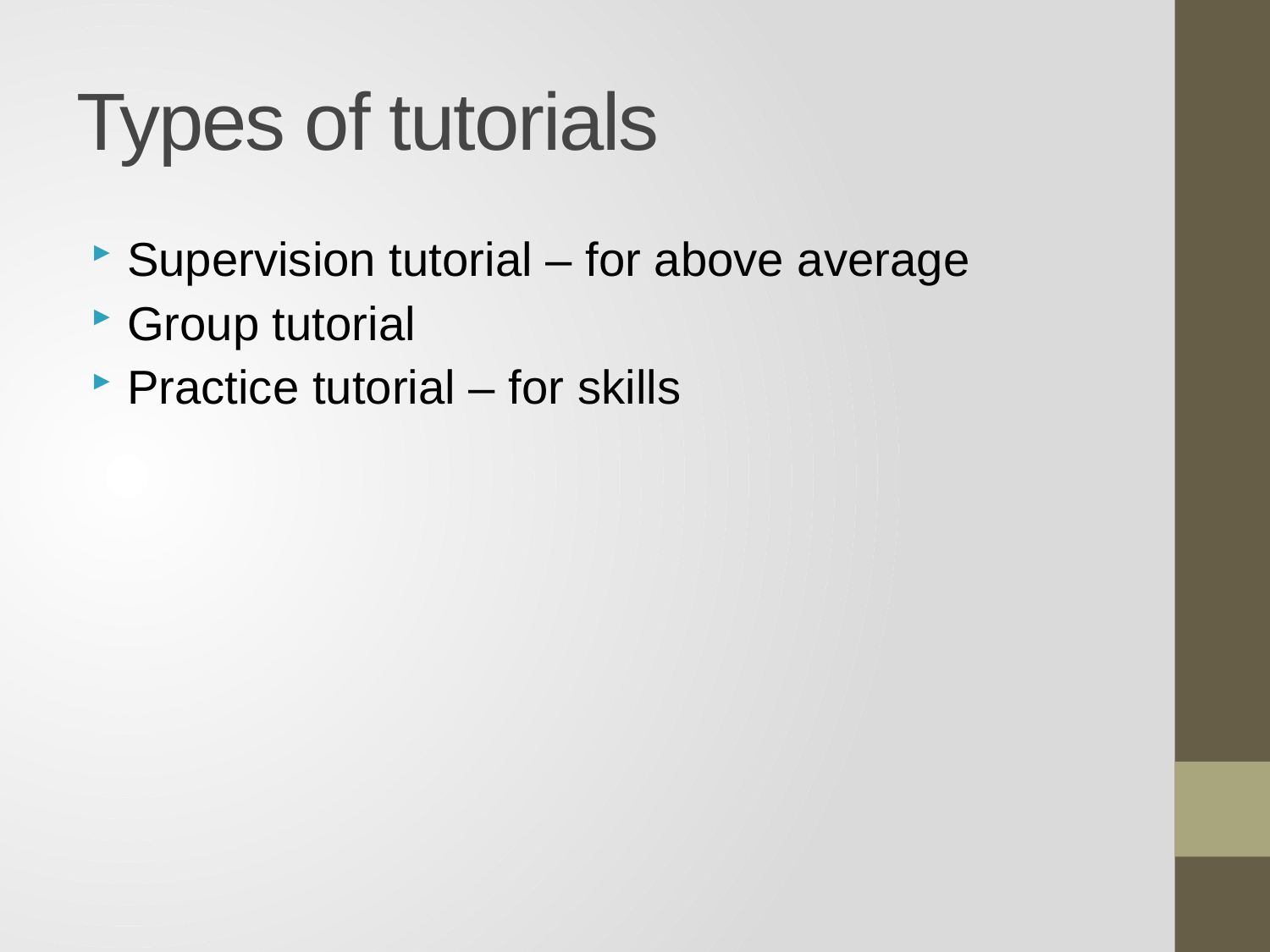

# Types of tutorials
Supervision tutorial – for above average
Group tutorial
Practice tutorial – for skills